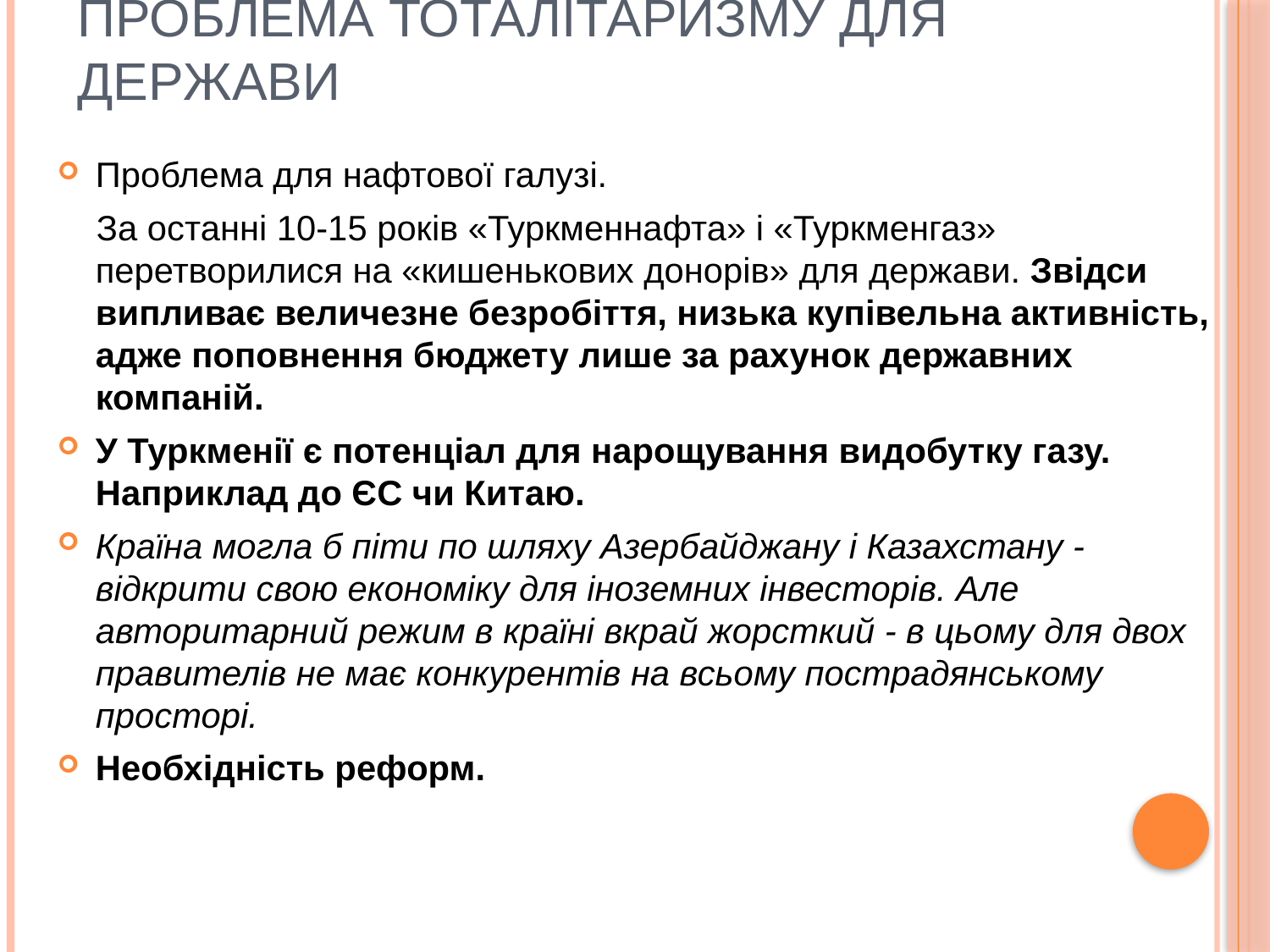

# Проблема тоталітаризму для держави
Проблема для нафтової галузі.
    За останні 10-15 років «Туркменнафта» і «Туркменгаз» перетворилися на «кишенькових донорів» для держави. Звідси випливає величезне безробіття, низька купівельна активність, адже поповнення бюджету лише за рахунок державних компаній.
У Туркменії є потенціал для нарощування видобутку газу. Наприклад до ЄС чи Китаю.
Країна могла б піти по шляху Азербайджану і Казахстану - відкрити свою економіку для іноземних інвесторів. Але авторитарний режим в країні вкрай жорсткий - в цьому для двох правителів не має конкурентів на всьому пострадянському просторі.
Необхідність реформ.